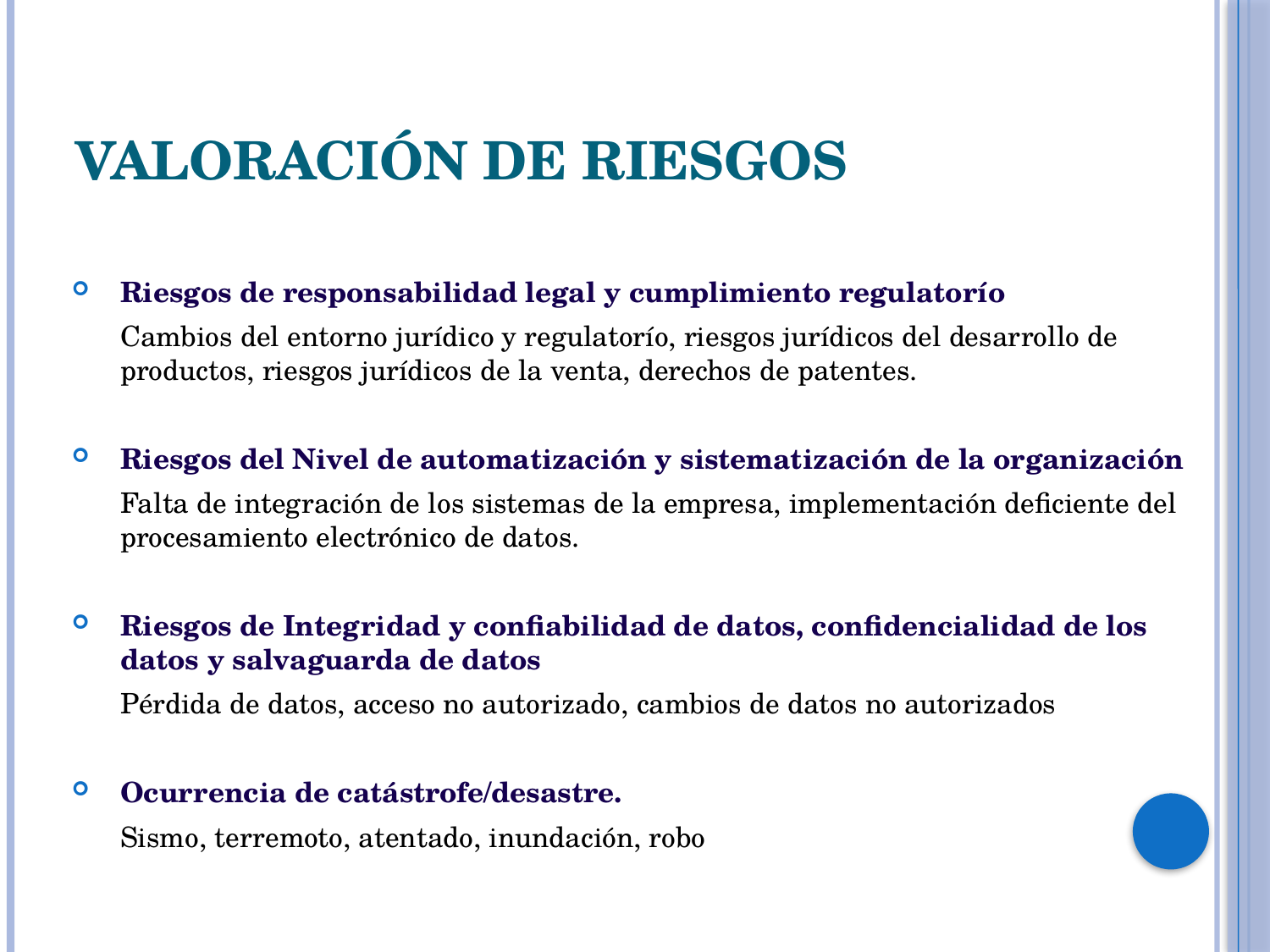

# Valoración de Riesgos
Riesgos de responsabilidad legal y cumplimiento regulatorío
	Cambios del entorno jurídico y regulatorío, riesgos jurídicos del desarrollo de productos, riesgos jurídicos de la venta, derechos de patentes.

Riesgos del Nivel de automatización y sistematización de la organización
	Falta de integración de los sistemas de la empresa, implementación deficiente del procesamiento electrónico de datos.

Riesgos de Integridad y confiabilidad de datos, confidencialidad de los datos y salvaguarda de datos
	Pérdida de datos, acceso no autorizado, cambios de datos no autorizados

Ocurrencia de catástrofe/desastre.
	Sismo, terremoto, atentado, inundación, robo